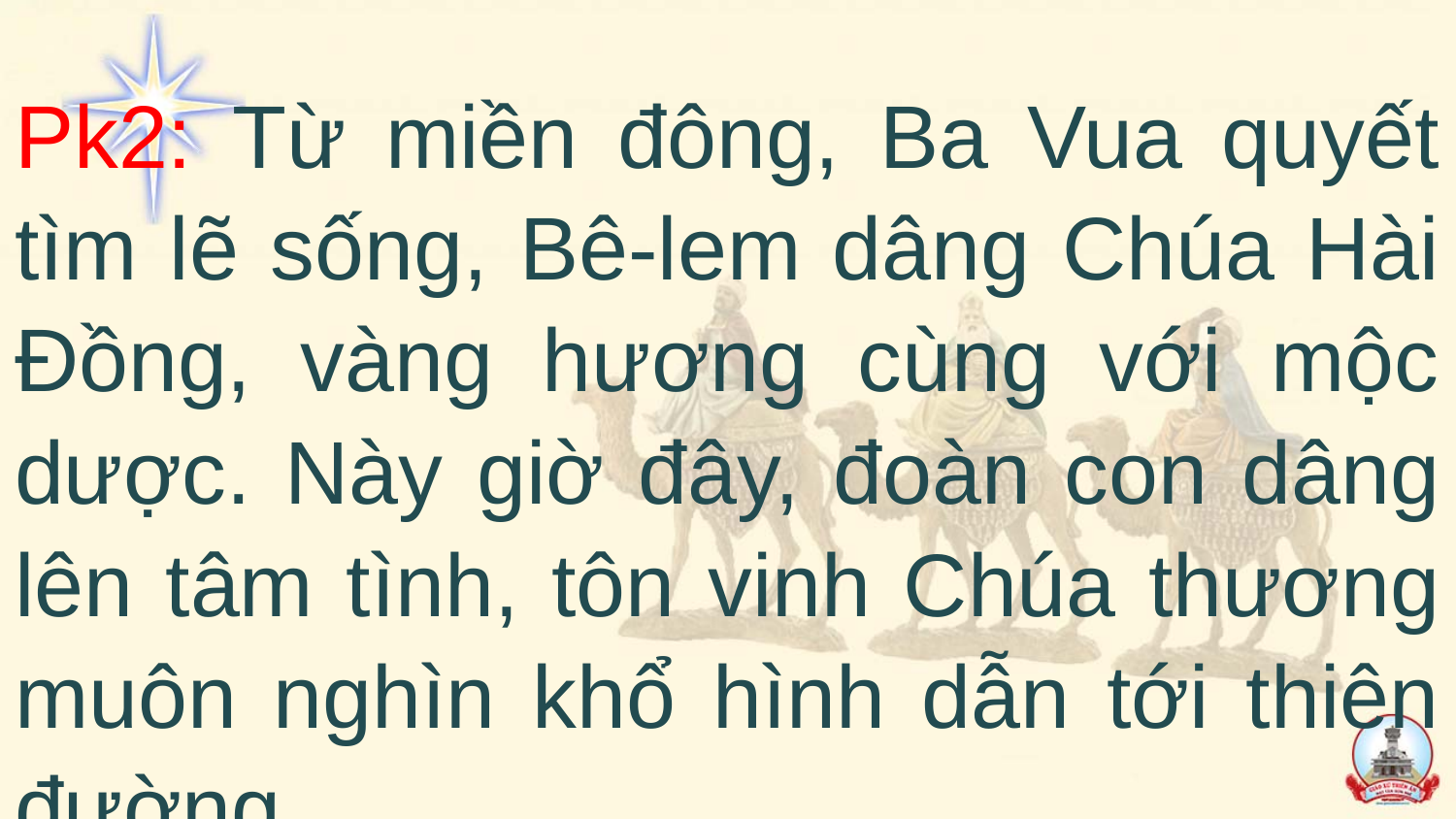

Pk2: Từ miền đông, Ba Vua quyết tìm lẽ sống, Bê-lem dâng Chúa Hài Đồng, vàng hương cùng với mộc dược. Này giờ đây, đoàn con dâng lên tâm tình, tôn vinh Chúa thương muôn nghìn khổ hình dẫn tới thiên đường.
#